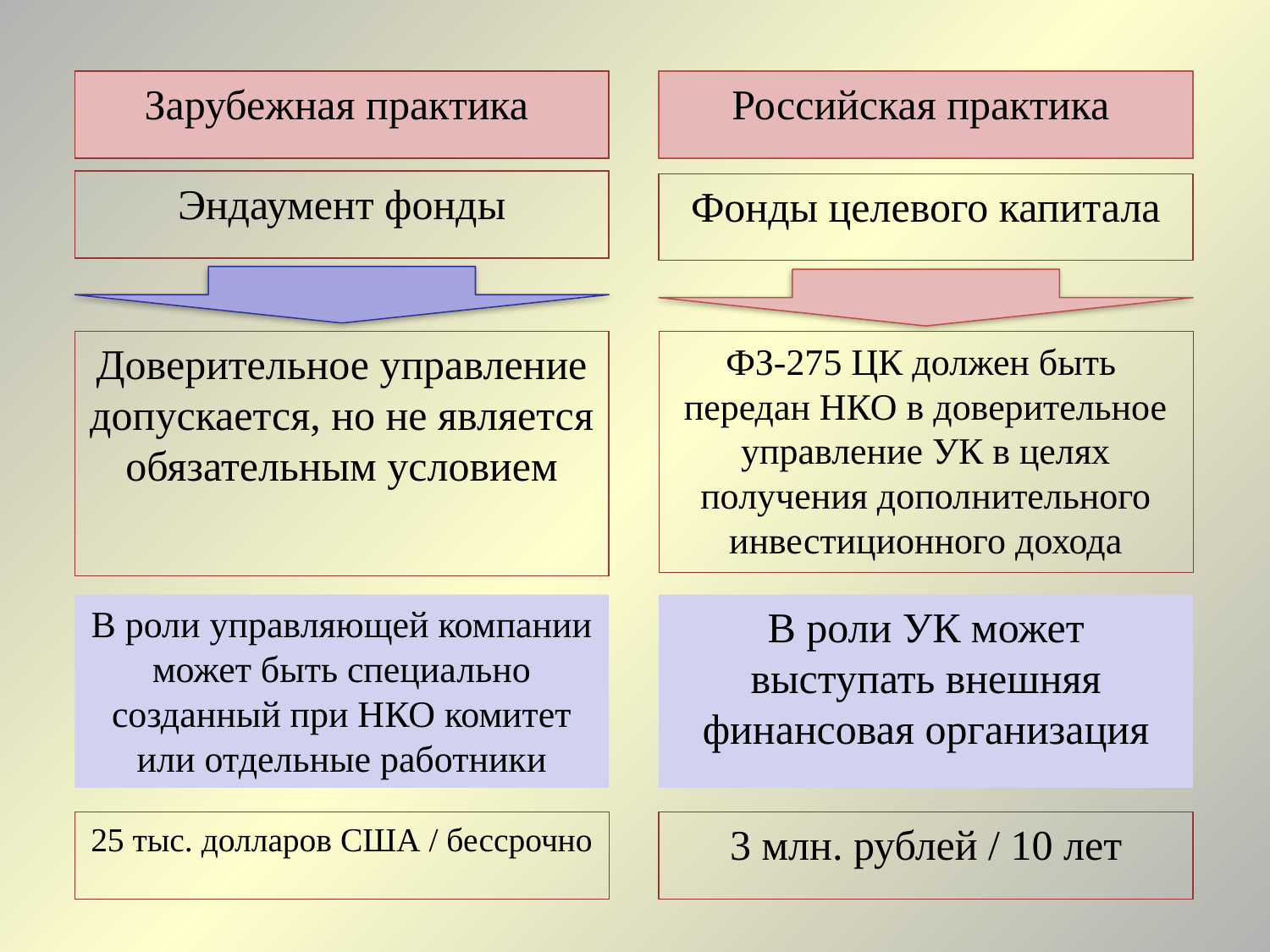

Зарубежная практика

Российская практика

Эндаумент фонды

Фонды целевого капитала

Доверительное управление допускается, но не является обязательным условием

ФЗ-275 ЦК должен быть  передан НКО в доверительное управление УК в целях получения дополнительного инвестиционного дохода

В роли управляющей компании может быть специально созданный при НКО комитет или отдельные работники

В роли УК может выступать внешняя финансовая организация

25 тыс. долларов США / бессрочно

3 млн. рублей / 10 лет